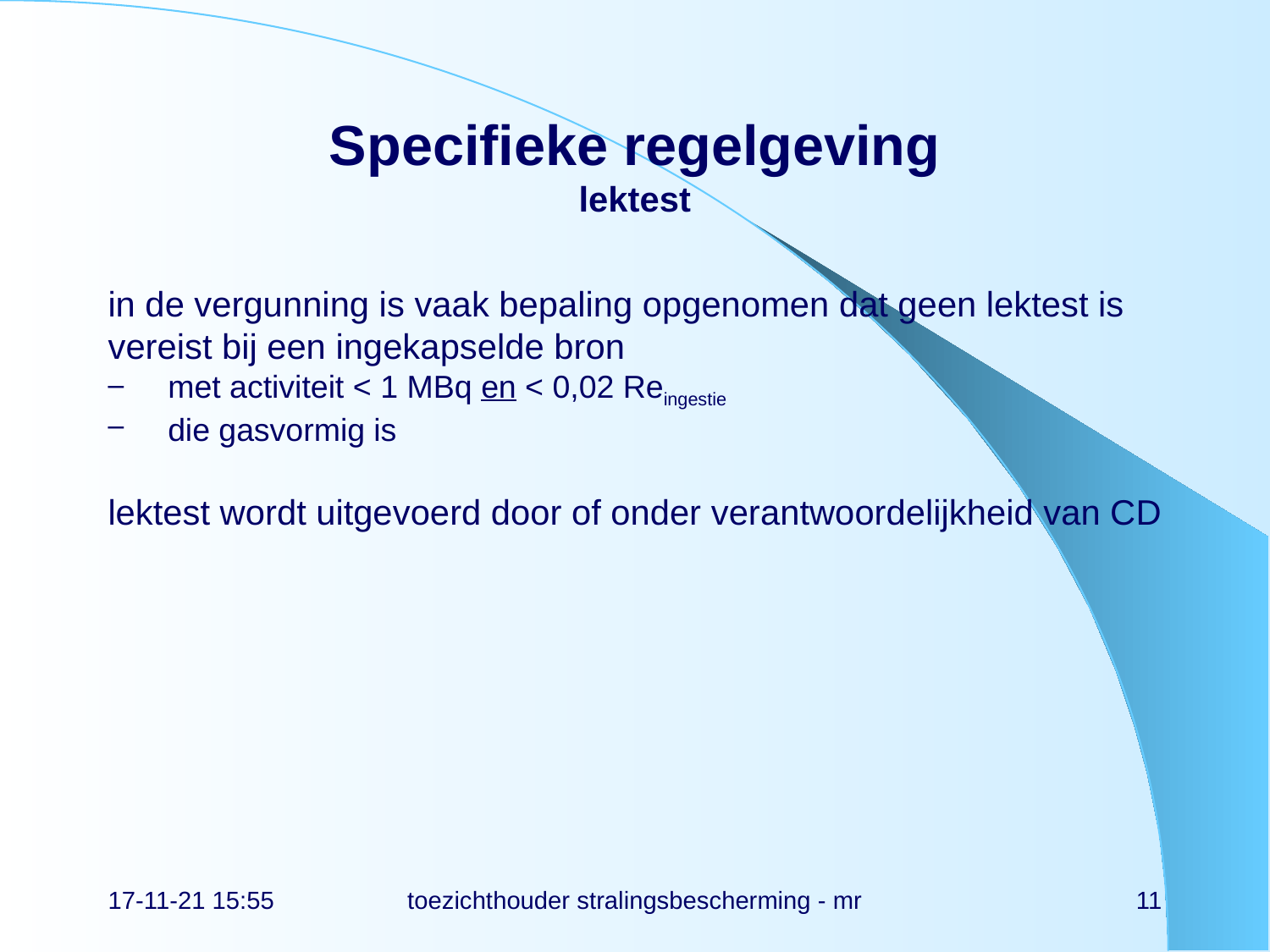

# Specifieke regelgeving lektest
in de vergunning is vaak bepaling opgenomen dat geen lektest is vereist bij een ingekapselde bron
met activiteit < 1 MBq en < 0,02 Reingestie
die gasvormig is

lektest wordt uitgevoerd door of onder verantwoordelijkheid van CD

17-11-21 15:55
toezichthouder stralingsbescherming - mr
11